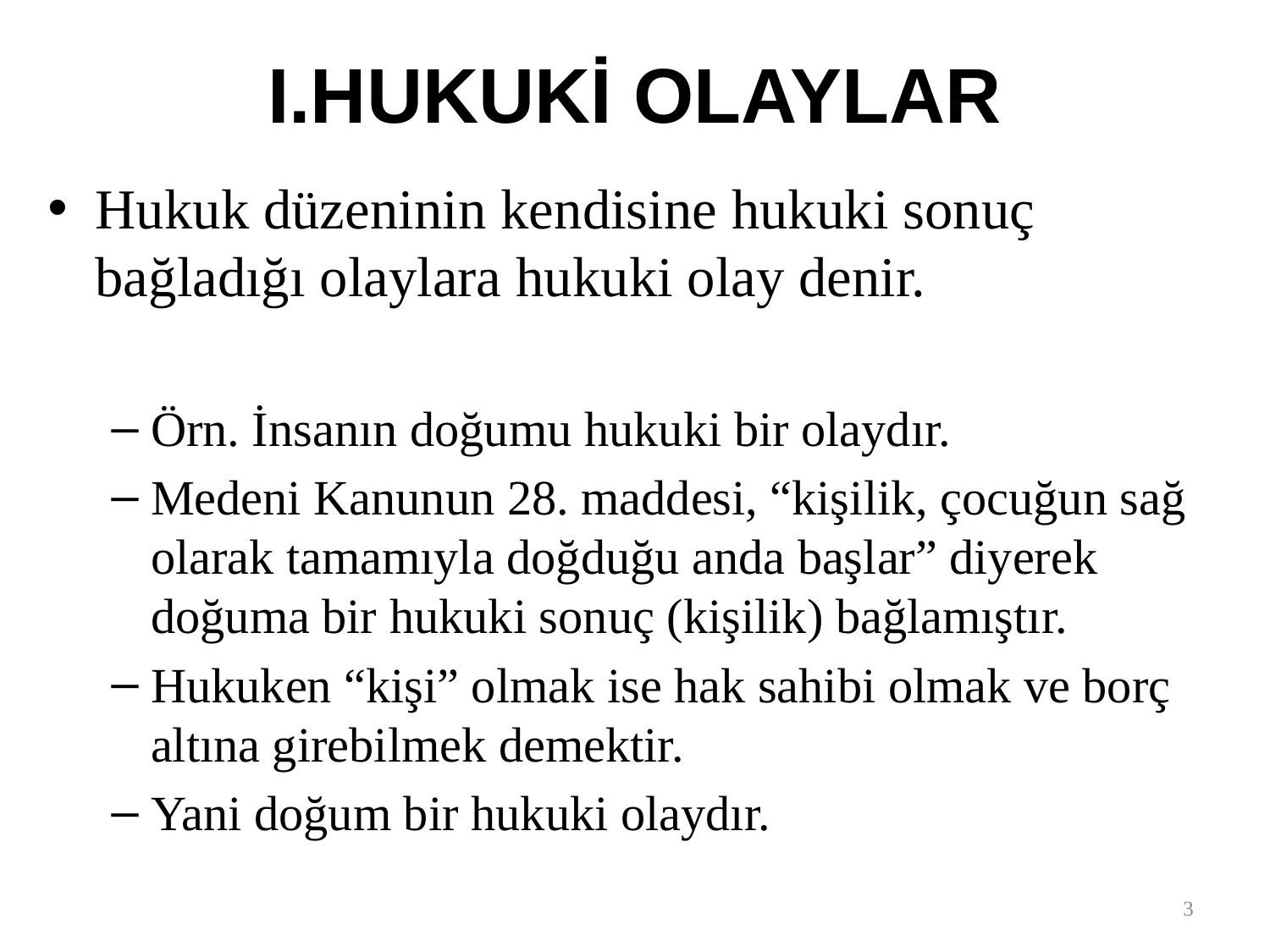

# I.HUKUKİ OLAYLAR
Hukuk düzeninin kendisine hukuki sonuç bağladığı olaylara hukuki olay denir.

Örn. İnsanın doğumu hukuki bir olaydır.
Medeni Kanunun 28. maddesi, “kişilik, çocuğun sağ olarak tamamıyla doğduğu anda başlar” diyerek doğuma bir hukuki sonuç (kişilik) bağlamıştır.
Hukuken “kişi” olmak ise hak sahibi olmak ve borç altına girebilmek demektir.
Yani doğum bir hukuki olaydır.

3